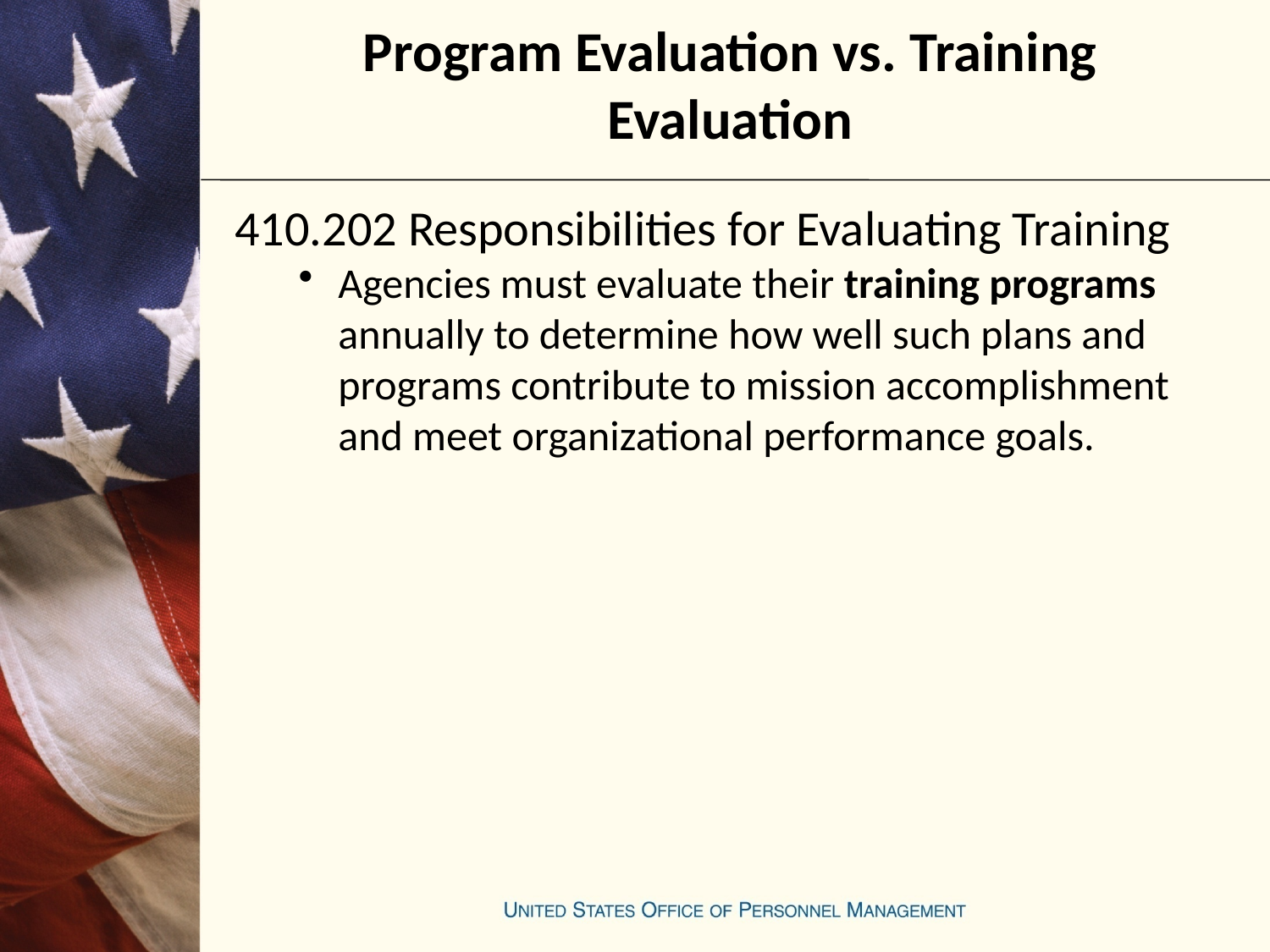

# Program Evaluation vs. Training Evaluation
410.202 Responsibilities for Evaluating Training
Agencies must evaluate their training programs annually to determine how well such plans and programs contribute to mission accomplishment and meet organizational performance goals.